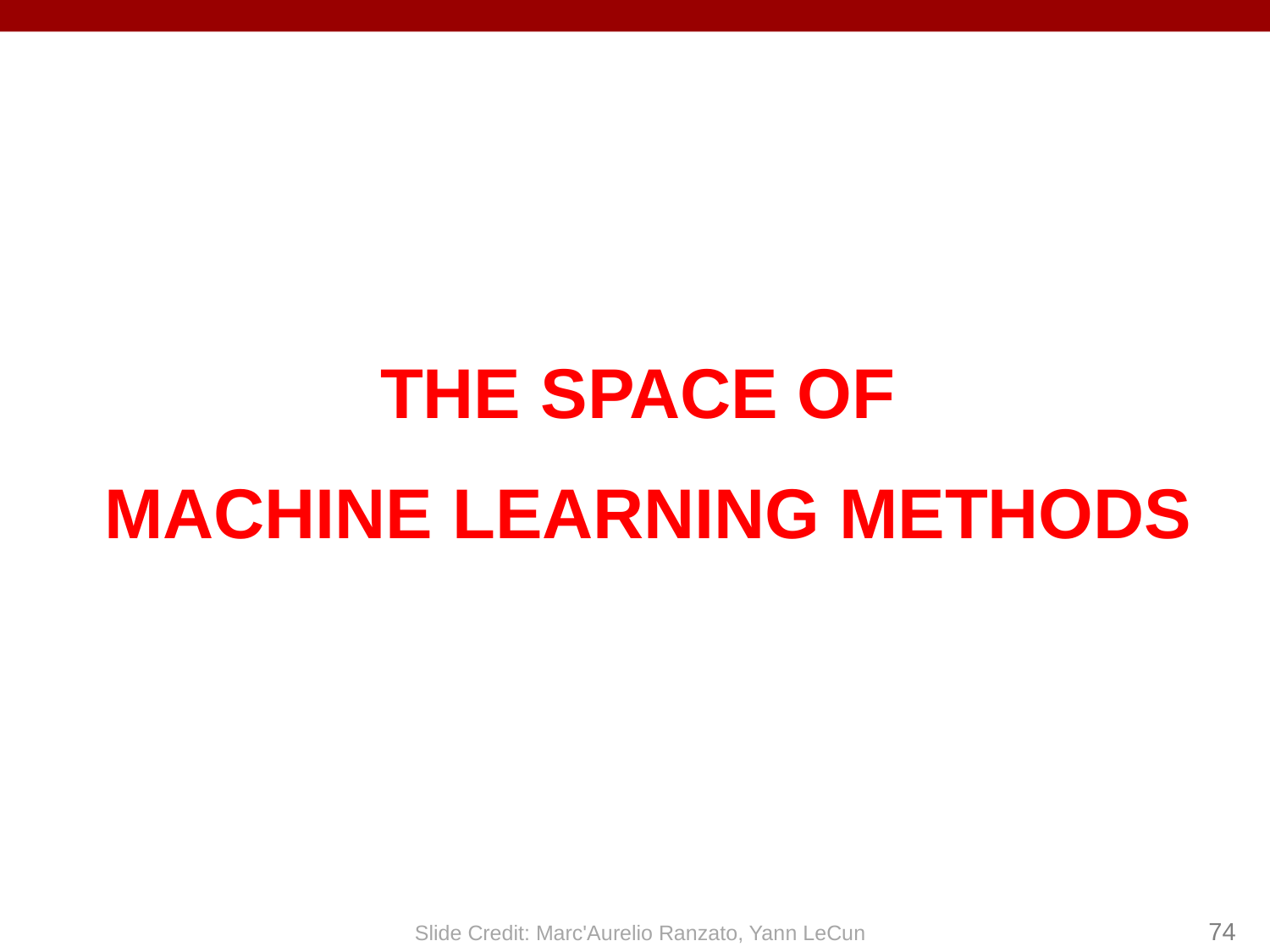

THE SPACE OF
MACHINE LEARNING METHODS
74
Slide Credit: Marc'Aurelio Ranzato, Yann LeCun